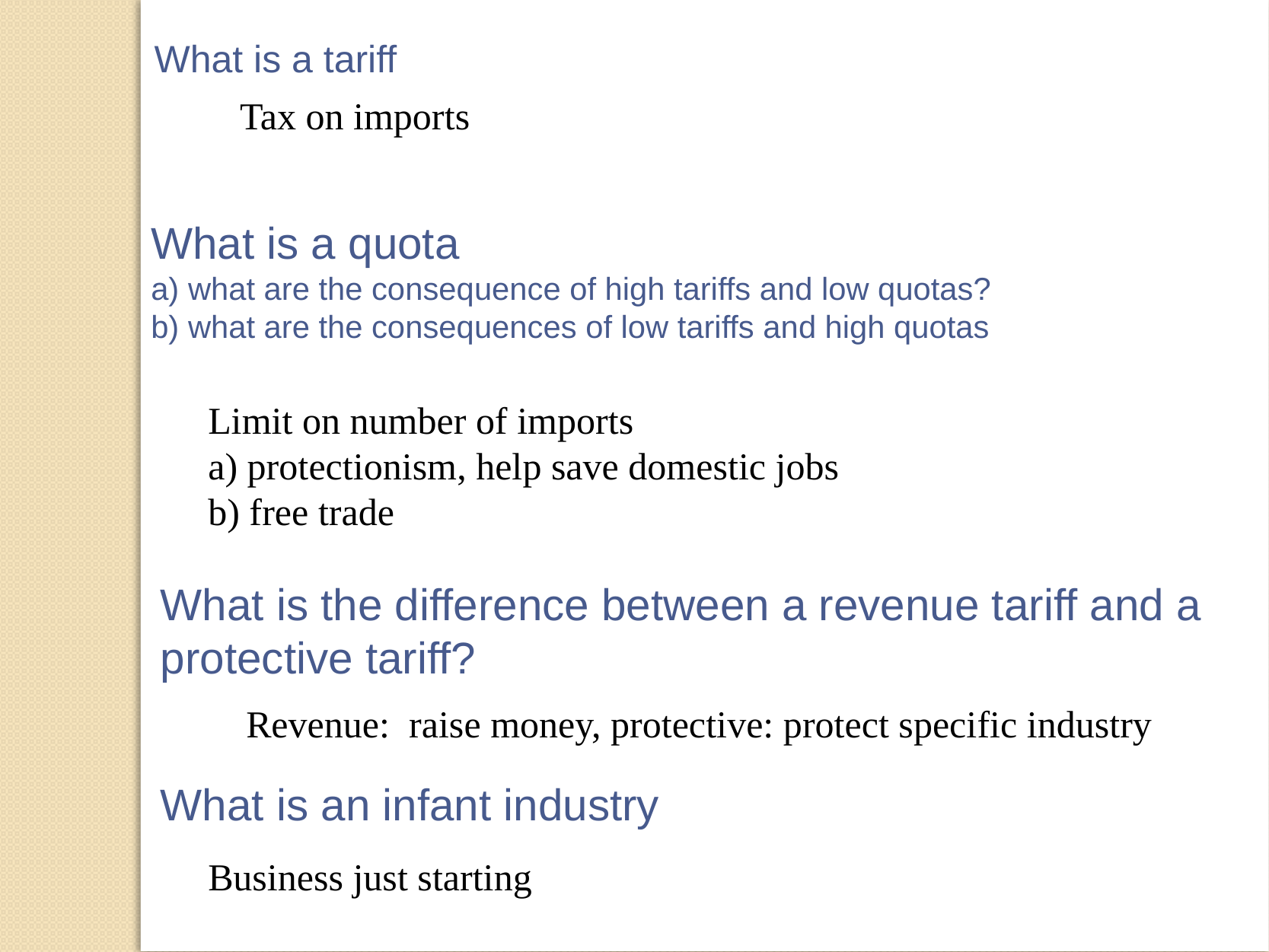

What is a tariff
Tax on imports
What is a quota
a) what are the consequence of high tariffs and low quotas?
b) what are the consequences of low tariffs and high quotas
            Limit on number of imports
  	a) protectionism, help save domestic jobs
	b) free trade
What is the difference between a revenue tariff and a protective tariff?
Revenue:  raise money, protective: protect specific industry
What is an infant industry
Business just starting